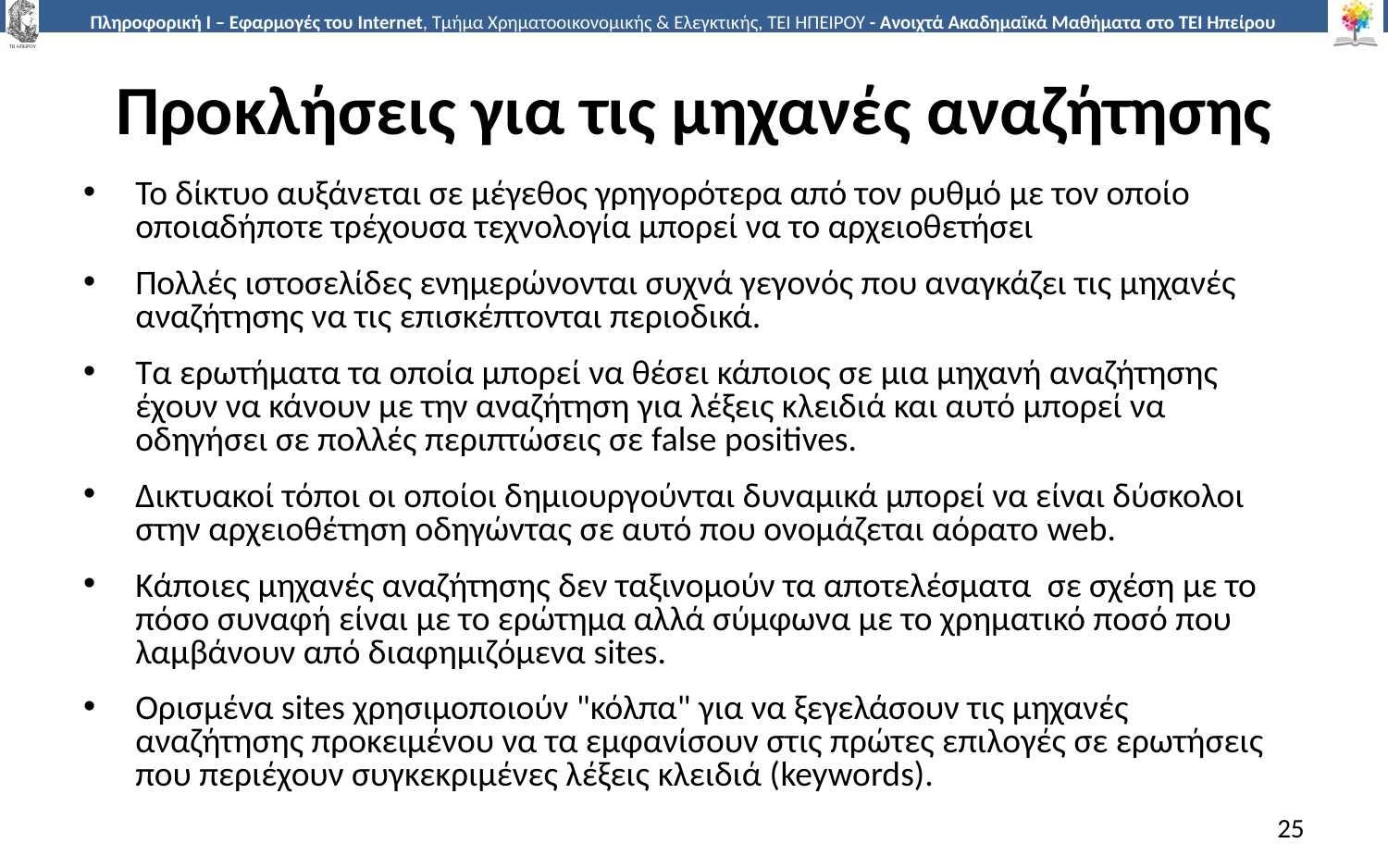

# Προκλήσεις για τις μηχανές αναζήτησης
Το δίκτυο αυξάνεται σε μέγεθος γρηγορότερα από τον ρυθμό με τον οποίο οποιαδήποτε τρέχουσα τεχνολογία μπορεί να το αρχειοθετήσει
Πολλές ιστοσελίδες ενημερώνονται συχνά γεγονός που αναγκάζει τις μηχανές αναζήτησης να τις επισκέπτονται περιοδικά.
Τα ερωτήματα τα οποία μπορεί να θέσει κάποιος σε μια μηχανή αναζήτησης έχουν να κάνουν με την αναζήτηση για λέξεις κλειδιά και αυτό μπορεί να οδηγήσει σε πολλές περιπτώσεις σε false positives.
Δικτυακοί τόποι οι οποίοι δημιουργούνται δυναμικά μπορεί να είναι δύσκολοι στην αρχειοθέτηση οδηγώντας σε αυτό που ονομάζεται αόρατο web.
Κάποιες μηχανές αναζήτησης δεν ταξινομούν τα αποτελέσματα  σε σχέση με το πόσο συναφή είναι με το ερώτημα αλλά σύμφωνα με το χρηματικό ποσό που λαμβάνουν από διαφημιζόμενα sites.
Ορισμένα sites χρησιμοποιούν "κόλπα" για να ξεγελάσουν τις μηχανές αναζήτησης προκειμένου να τα εμφανίσουν στις πρώτες επιλογές σε ερωτήσεις που περιέχουν συγκεκριμένες λέξεις κλειδιά (keywords).

25